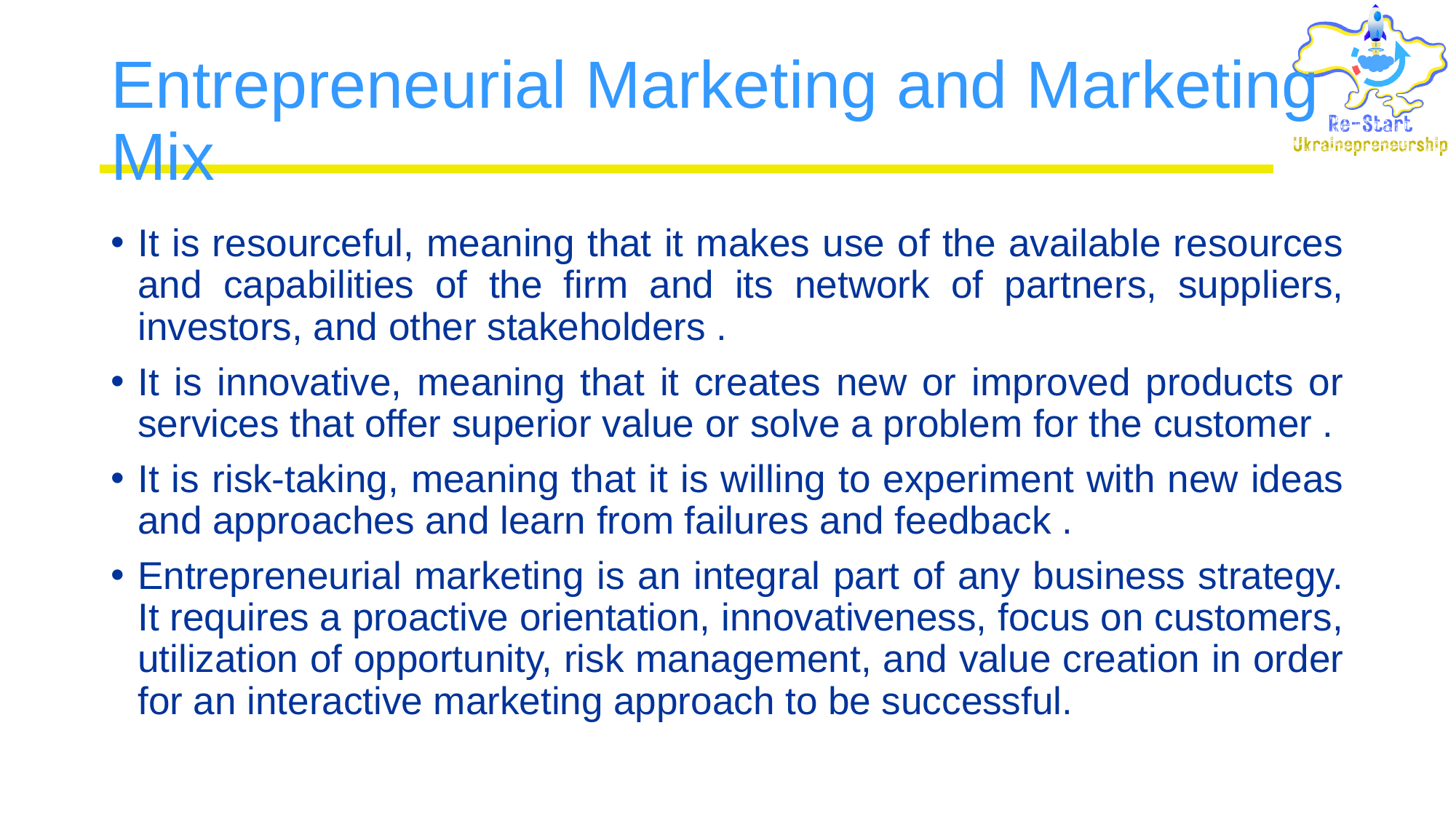

# Entrepreneurial Marketing and Marketing Mix
It is resourceful, meaning that it makes use of the available resources and capabilities of the firm and its network of partners, suppliers, investors, and other stakeholders .
It is innovative, meaning that it creates new or improved products or services that offer superior value or solve a problem for the customer .
It is risk-taking, meaning that it is willing to experiment with new ideas and approaches and learn from failures and feedback .
Entrepreneurial marketing is an integral part of any business strategy. It requires a proactive orientation, innovativeness, focus on customers, utilization of opportunity, risk management, and value creation in order for an interactive marketing approach to be successful.